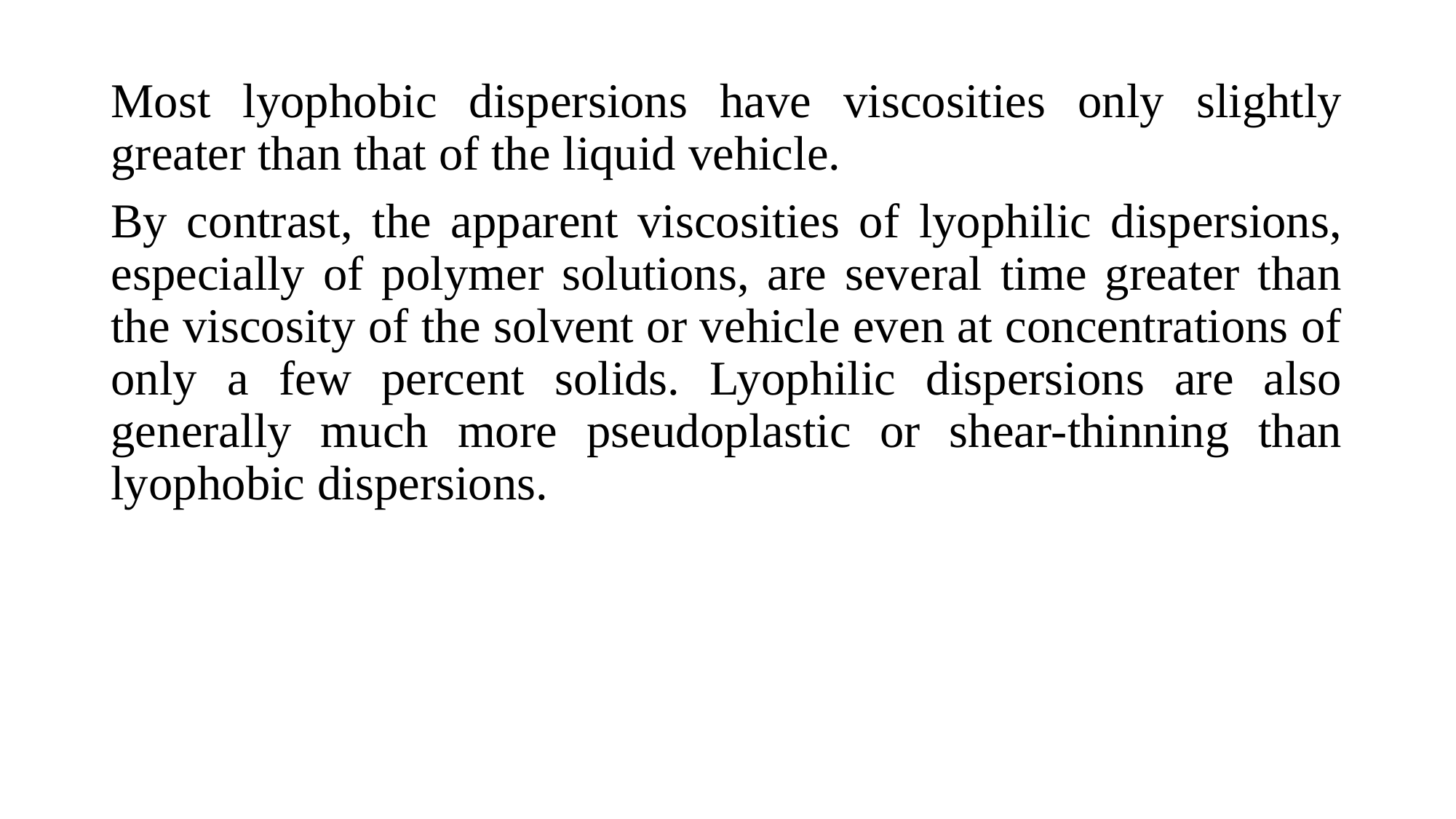

Most lyophobic dispersions have viscosities only slightly greater than that of the liquid vehicle.
By contrast, the apparent viscosities of lyophilic dispersions, especially of polymer solutions, are several time greater than the viscosity of the solvent or vehicle even at concentrations of only a few percent solids. Lyophilic dispersions are also generally much more pseudoplastic or shear-thinning than lyophobic dispersions.